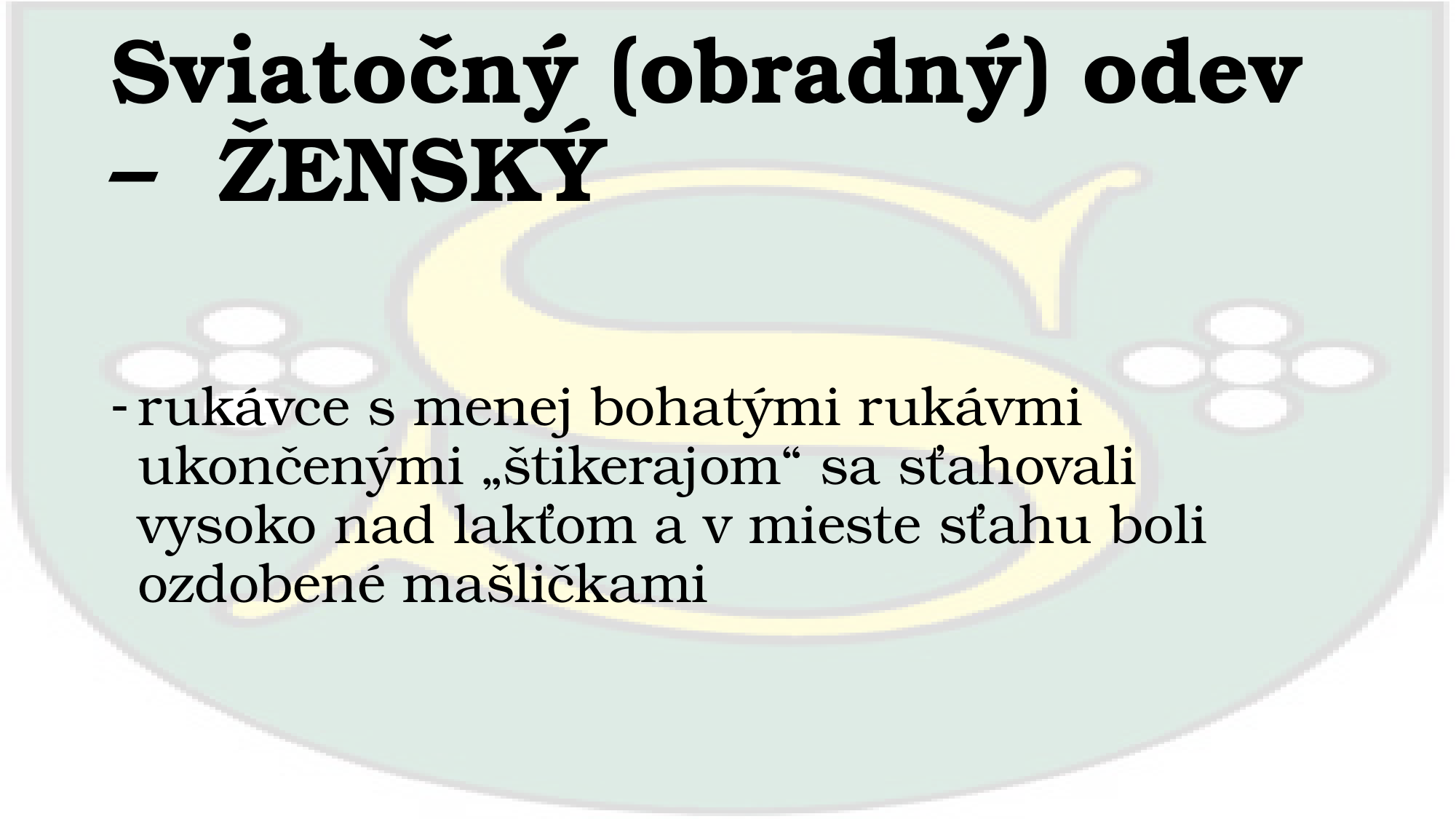

# Sviatočný (obradný) odev –  ŽENSKÝ

rukávce s menej bohatými rukávmi ukončenými „štikerajom“ sa sťahovali vysoko nad lakťom a v mieste sťahu boli ozdobené mašličkami